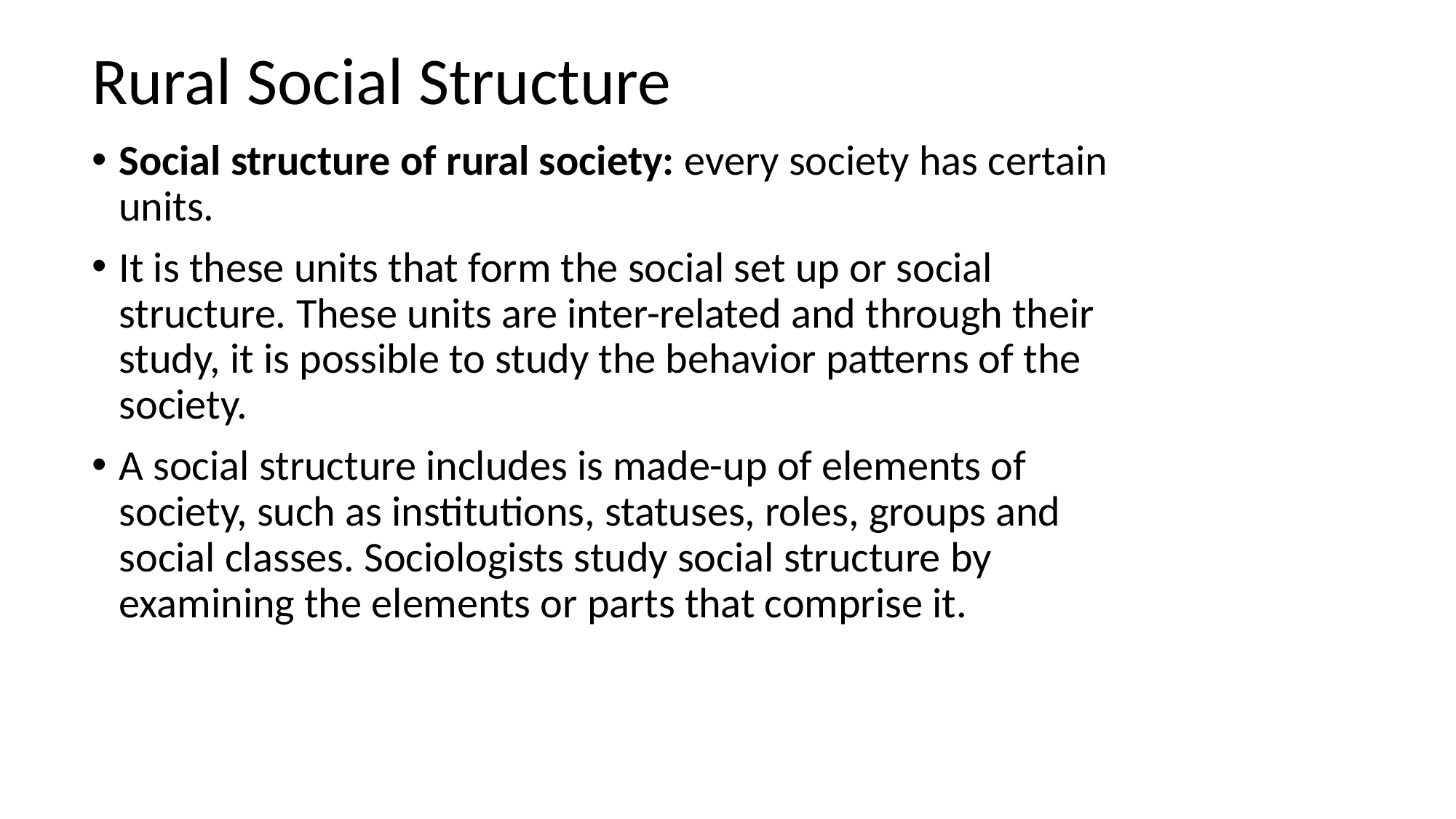

# Rural Social Structure
Social structure of rural society: every society has certain units.
It is these units that form the social set up or social structure. These units are inter-related and through their study, it is possible to study the behavior patterns of the society.
A social structure includes is made-up of elements of society, such as institutions, statuses, roles, groups and social classes. Sociologists study social structure by examining the elements or parts that comprise it.